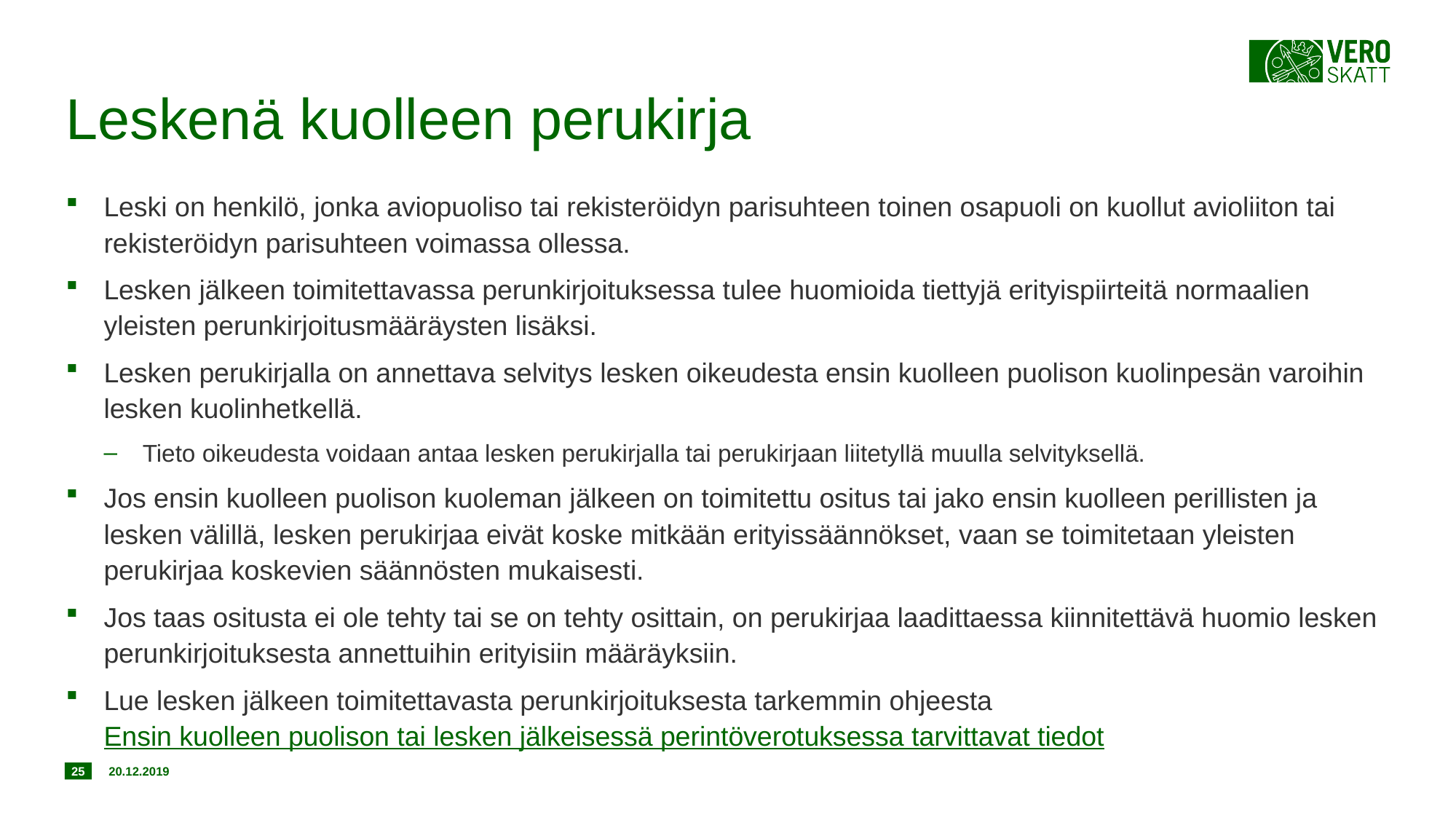

# Leskenä kuolleen perukirja
Leski on henkilö, jonka aviopuoliso tai rekisteröidyn parisuhteen toinen osapuoli on kuollut avioliiton tai rekisteröidyn parisuhteen voimassa ollessa.
Lesken jälkeen toimitettavassa perunkirjoituksessa tulee huomioida tiettyjä erityispiirteitä normaalien yleisten perunkirjoitusmääräysten lisäksi.
Lesken perukirjalla on annettava selvitys lesken oikeudesta ensin kuolleen puolison kuolinpesän varoihin lesken kuolinhetkellä.
Tieto oikeudesta voidaan antaa lesken perukirjalla tai perukirjaan liitetyllä muulla selvityksellä.
Jos ensin kuolleen puolison kuoleman jälkeen on toimitettu ositus tai jako ensin kuolleen perillisten ja lesken välillä, lesken perukirjaa eivät koske mitkään erityissäännökset, vaan se toimitetaan yleisten perukirjaa koskevien säännösten mukaisesti.
Jos taas ositusta ei ole tehty tai se on tehty osittain, on perukirjaa laadittaessa kiinnitettävä huomio lesken perunkirjoituksesta annettuihin erityisiin määräyksiin.
Lue lesken jälkeen toimitettavasta perunkirjoituksesta tarkemmin ohjeesta Ensin kuolleen puolison tai lesken jälkeisessä perintöverotuksessa tarvittavat tiedot

25
20.12.2019